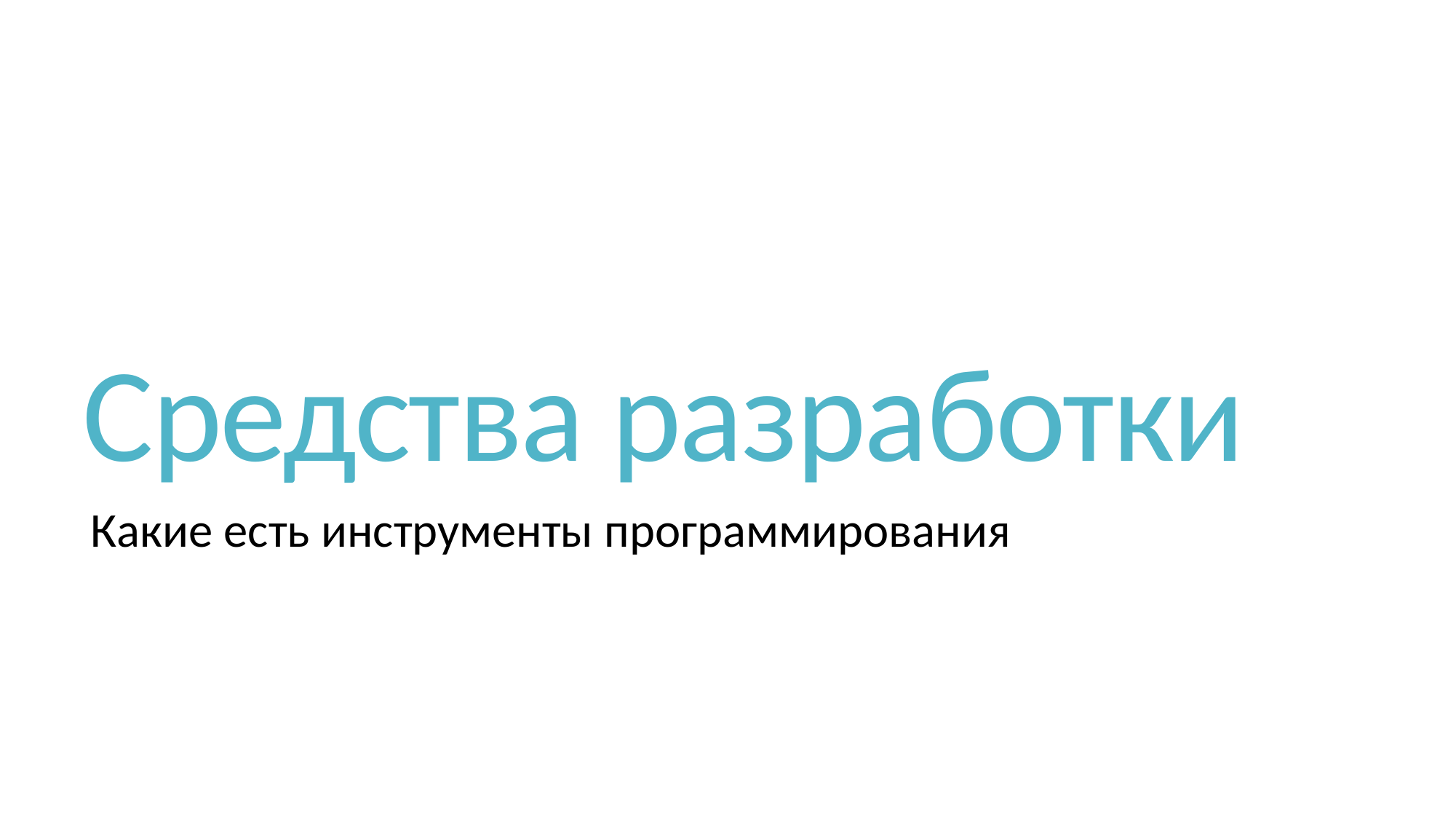

# Средства разработки
Какие есть инструменты программирования